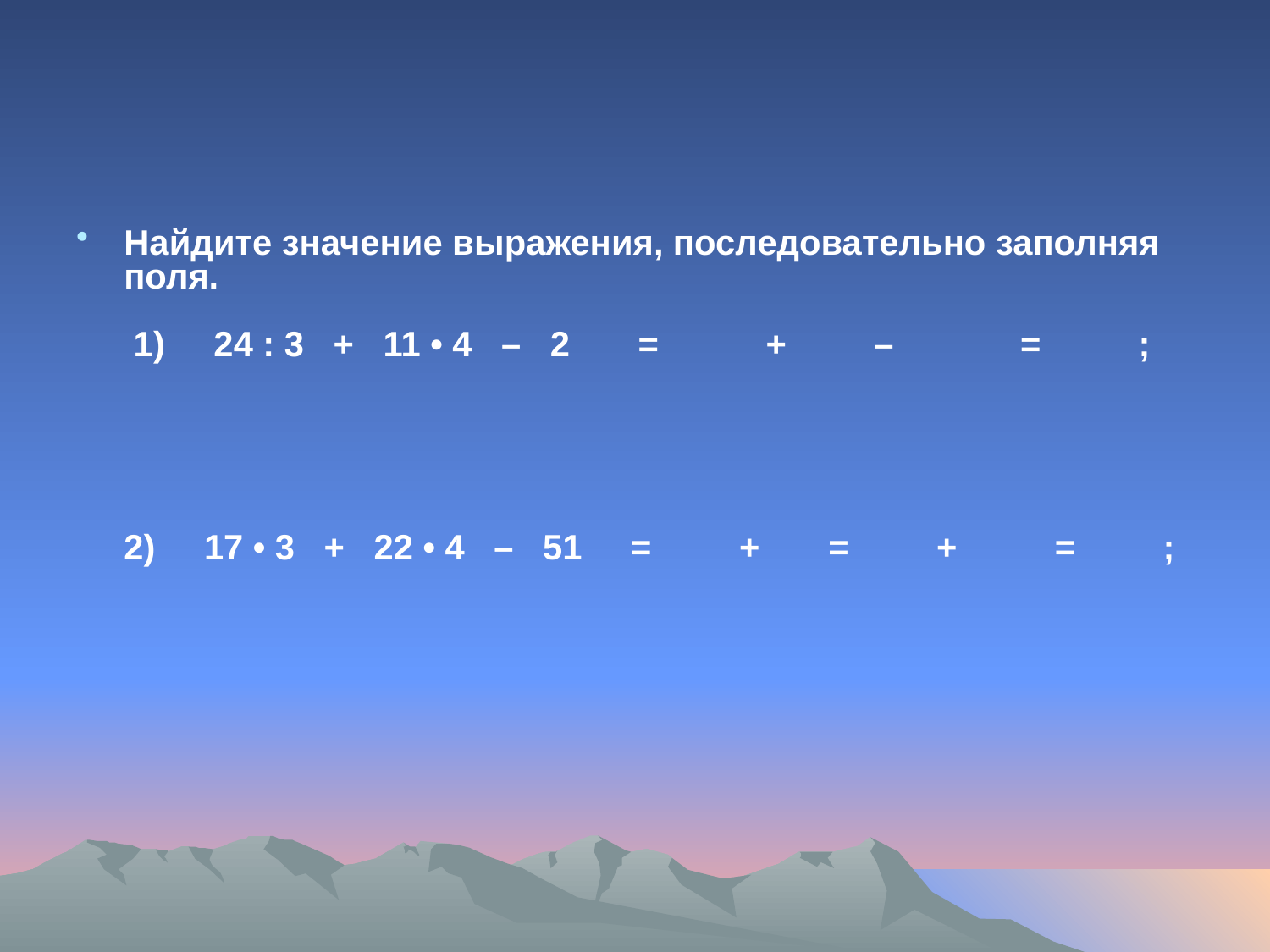

#
Найдите значение выражения, последовательно заполняя поля. 
 
 1)     24 : 3   +   11 • 4   –   2       =           +         –             =          ; 
 
 
 
 
 
2)     17 • 3   +   22 • 4   –   51     =         +       =         +          =         ;